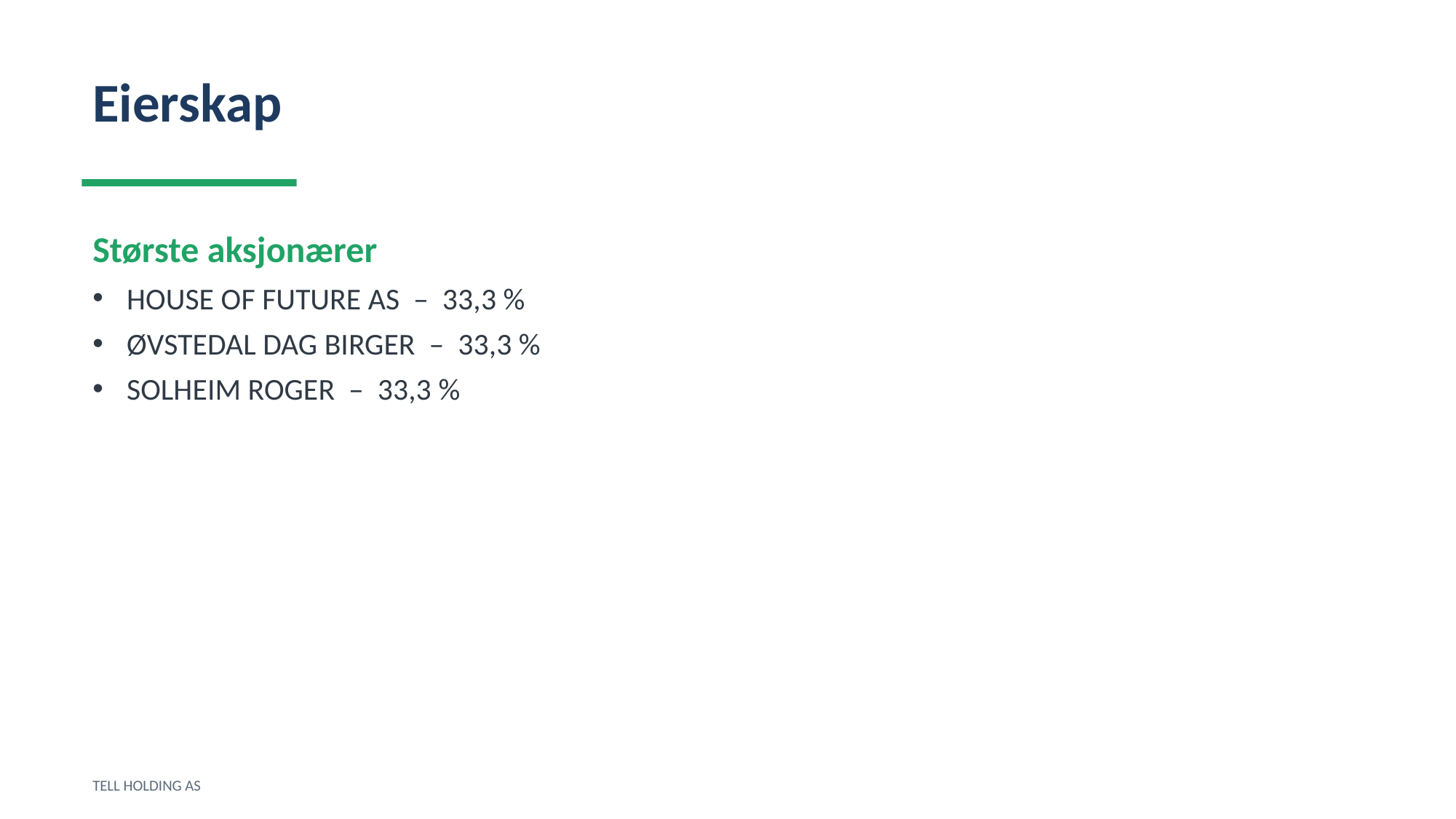

Eierskap

Største aksjonærer
HOUSE OF FUTURE AS  –  33,3 %
ØVSTEDAL DAG BIRGER  –  33,3 %
SOLHEIM ROGER  –  33,3 %
TELL HOLDING AS